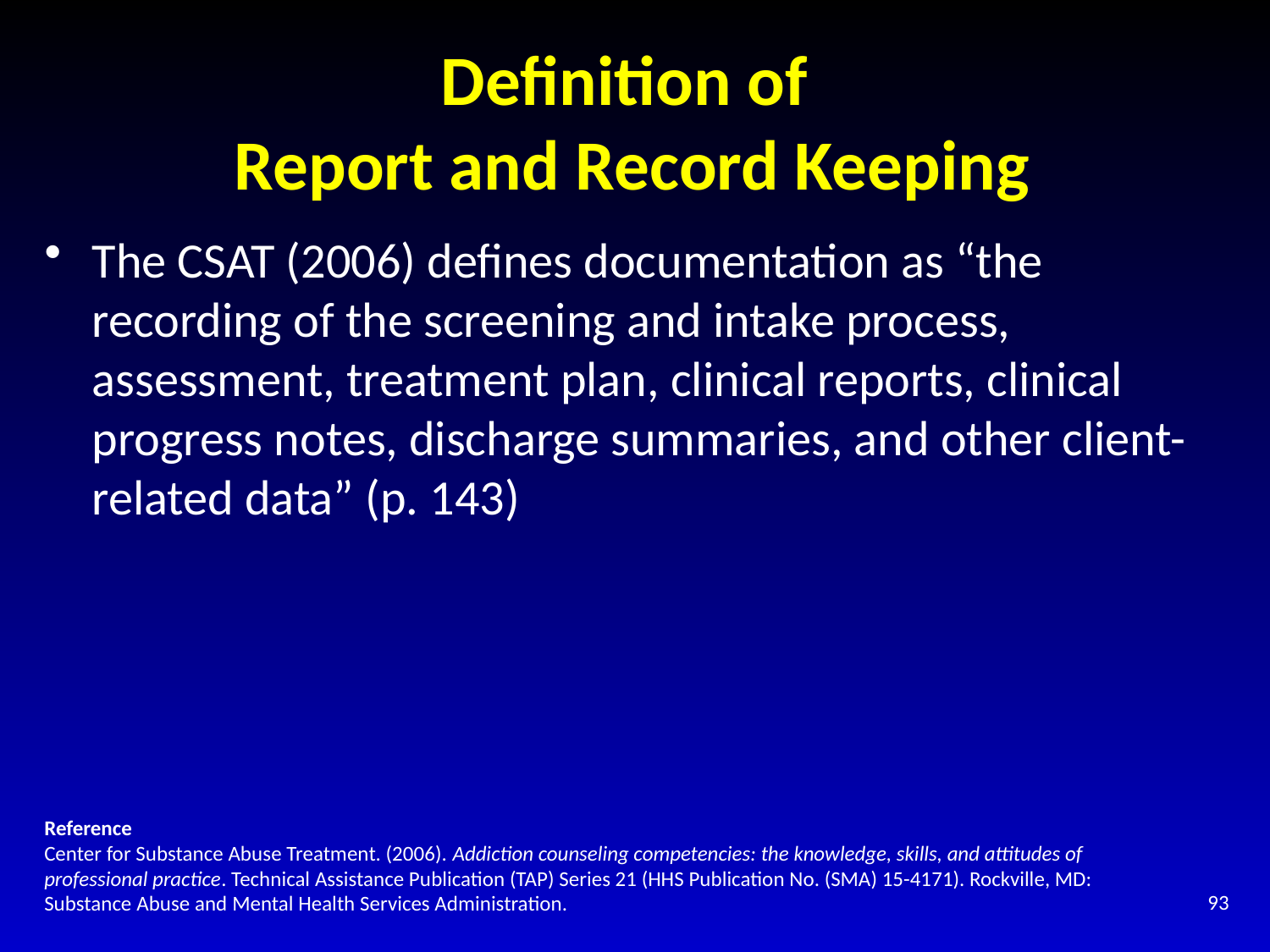

# Definition of Report and Record Keeping
The CSAT (2006) defines documentation as “the recording of the screening and intake process, assessment, treatment plan, clinical reports, clinical progress notes, discharge summaries, and other client-related data” (p. 143)

Reference
Center for Substance Abuse Treatment. (2006). Addiction counseling competencies: the knowledge, skills, and attitudes of professional practice. Technical Assistance Publication (TAP) Series 21 (HHS Publication No. (SMA) 15-4171). Rockville, MD: Substance Abuse and Mental Health Services Administration.
93